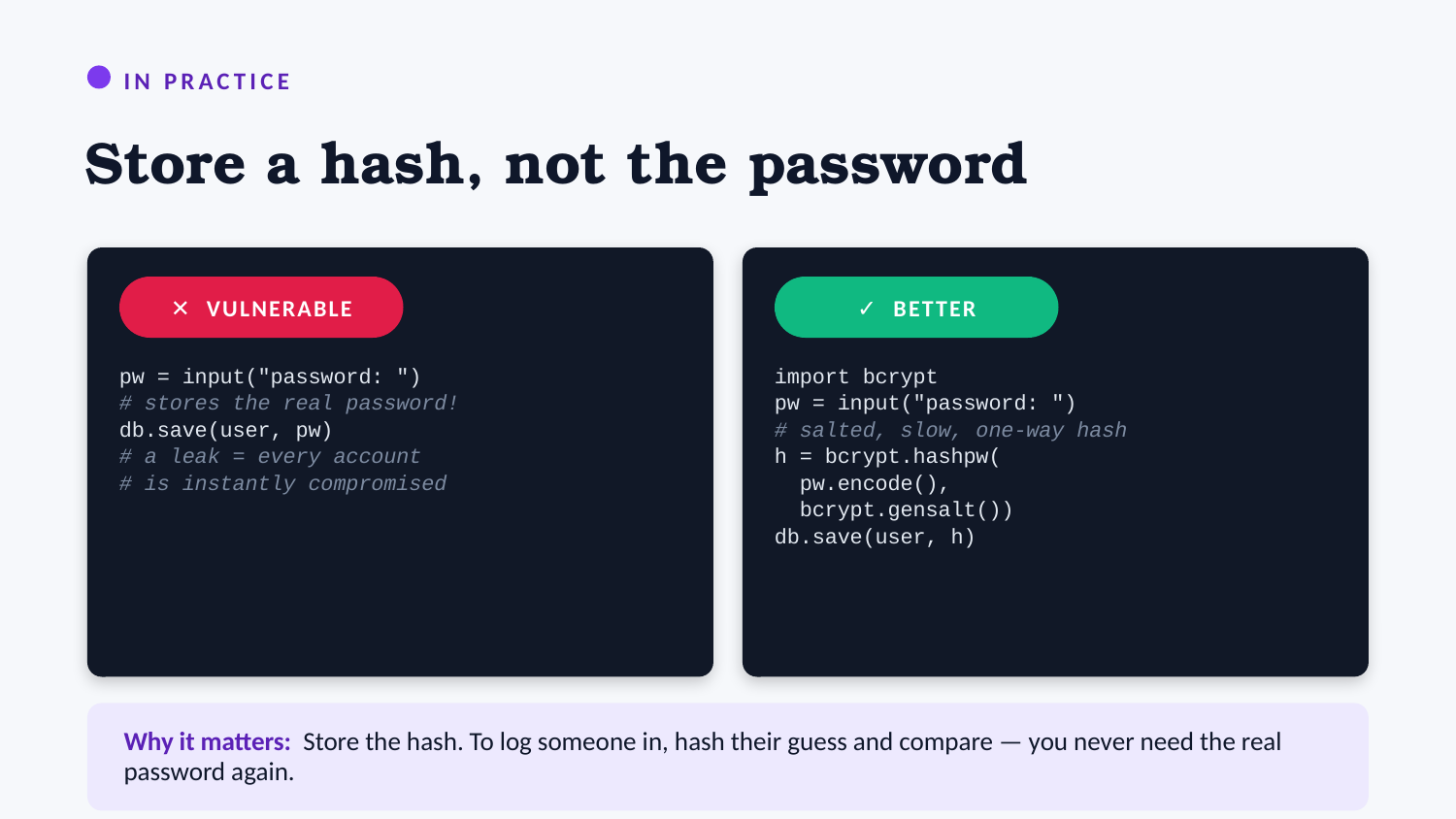

IN PRACTICE

Store a hash, not the password

✕  VULNERABLE

✓  BETTER
pw = input("password: ")
# stores the real password!
db.save(user, pw)
# a leak = every account
# is instantly compromised
import bcrypt
pw = input("password: ")
# salted, slow, one-way hash
h = bcrypt.hashpw(
  pw.encode(),
  bcrypt.gensalt())
db.save(user, h)

Why it matters:  Store the hash. To log someone in, hash their guess and compare — you never need the real password again.